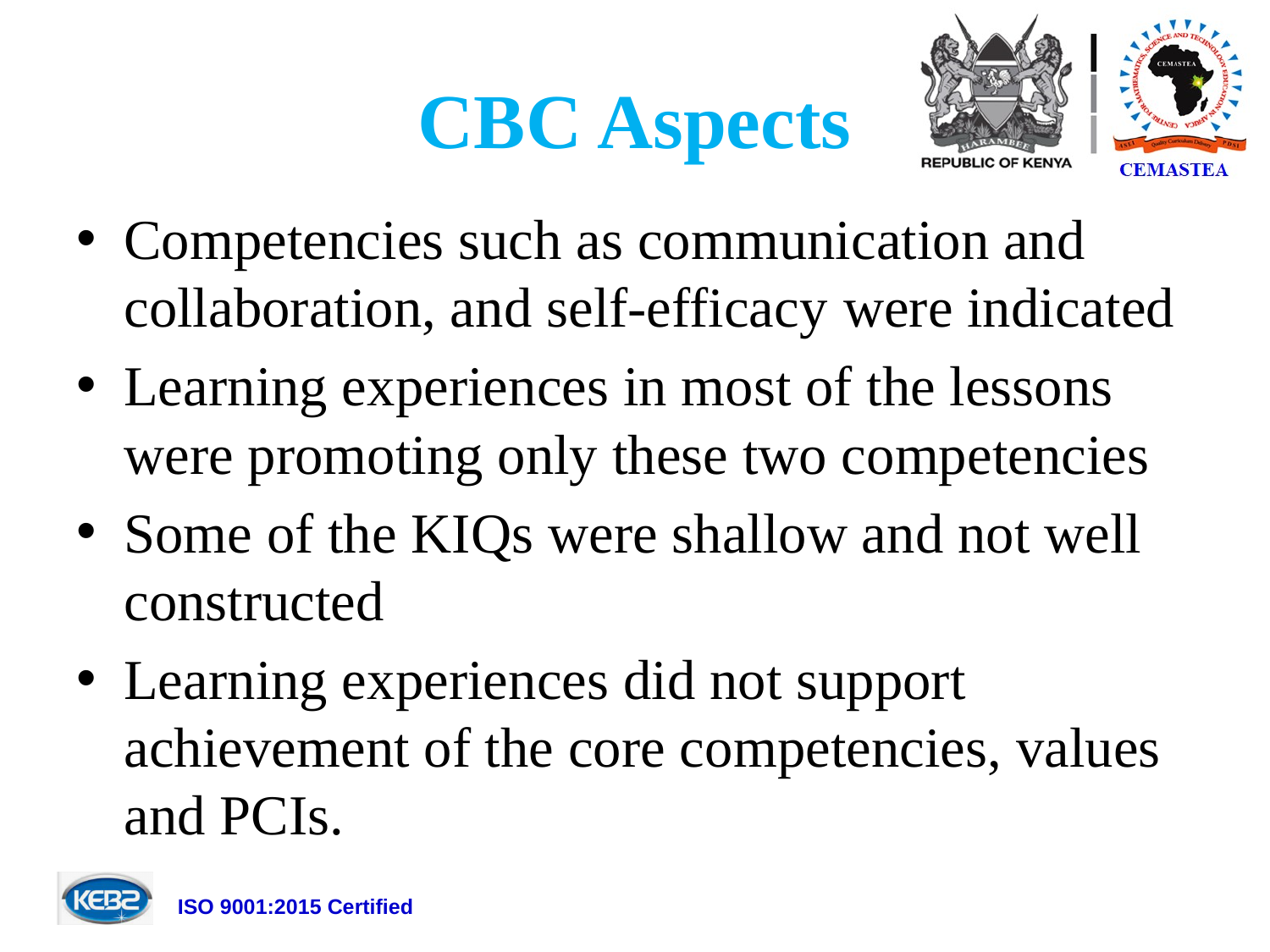

# CBC Aspects
Competencies such as communication and collaboration, and self-efficacy were indicated
Learning experiences in most of the lessons were promoting only these two competencies
Some of the KIQs were shallow and not well constructed
Learning experiences did not support achievement of the core competencies, values and PCIs.